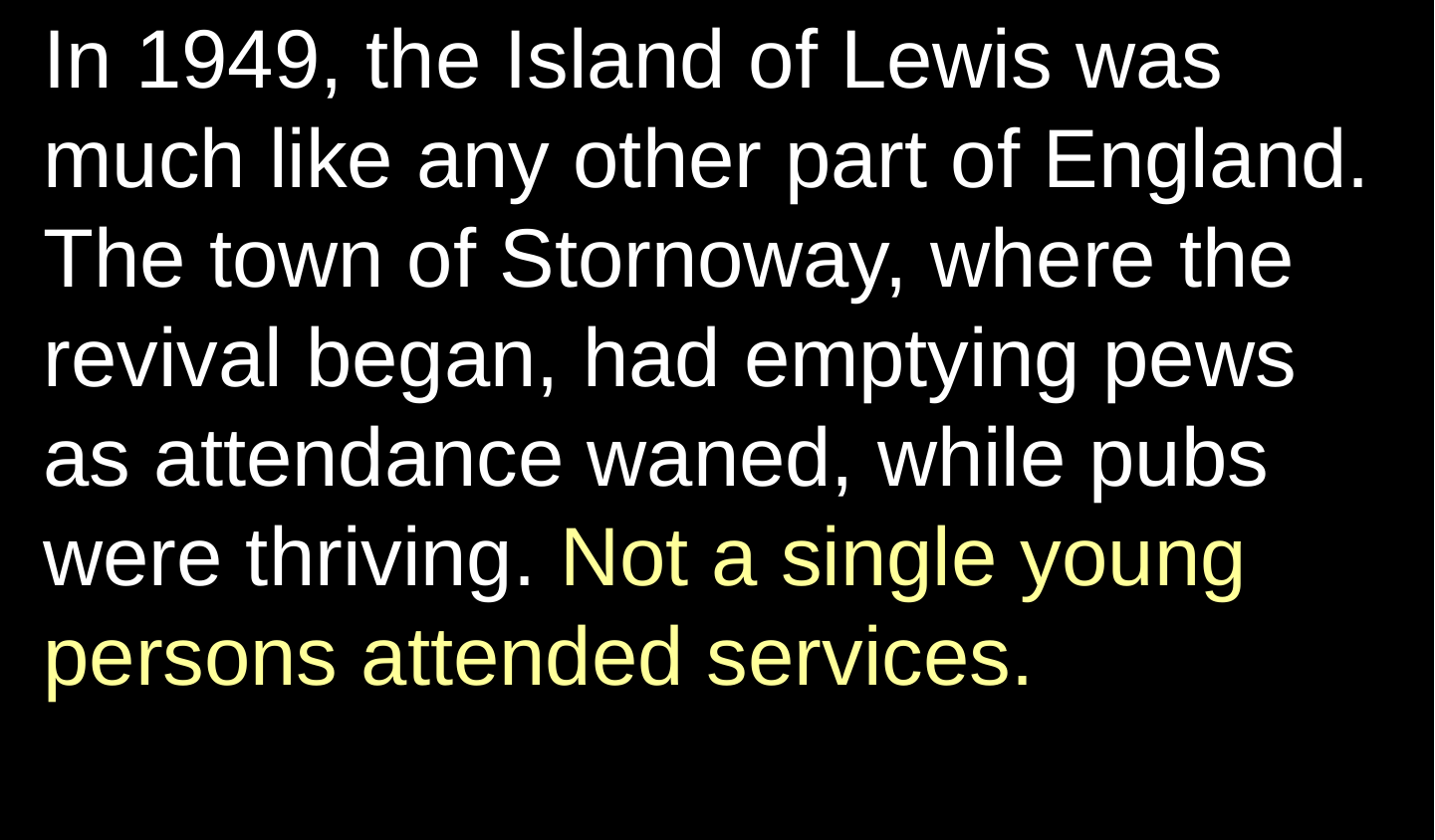

In 1949, the Island of Lewis was much like any other part of England. The town of Stornoway, where the revival began, had emptying pews as attendance waned, while pubs were thriving. Not a single young persons attended services.